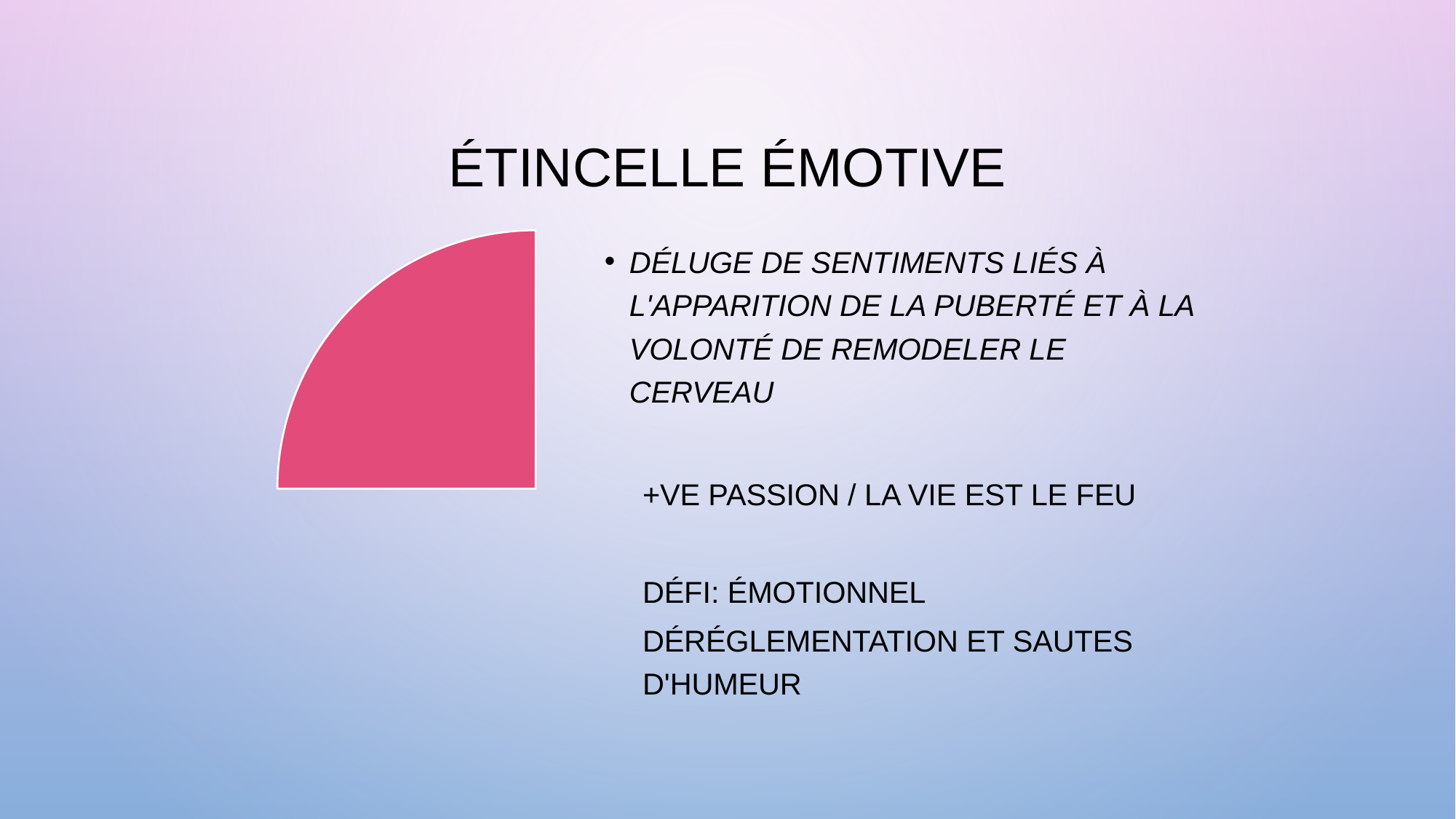

# Étincelle émotive
Déluge de sentiments liés à l'apparition de la puberté et à la volonté de remodeler le cerveau

+ve Passion / La vie est le feu

Défi: émotionnel
déréglementation et sautes d'humeur